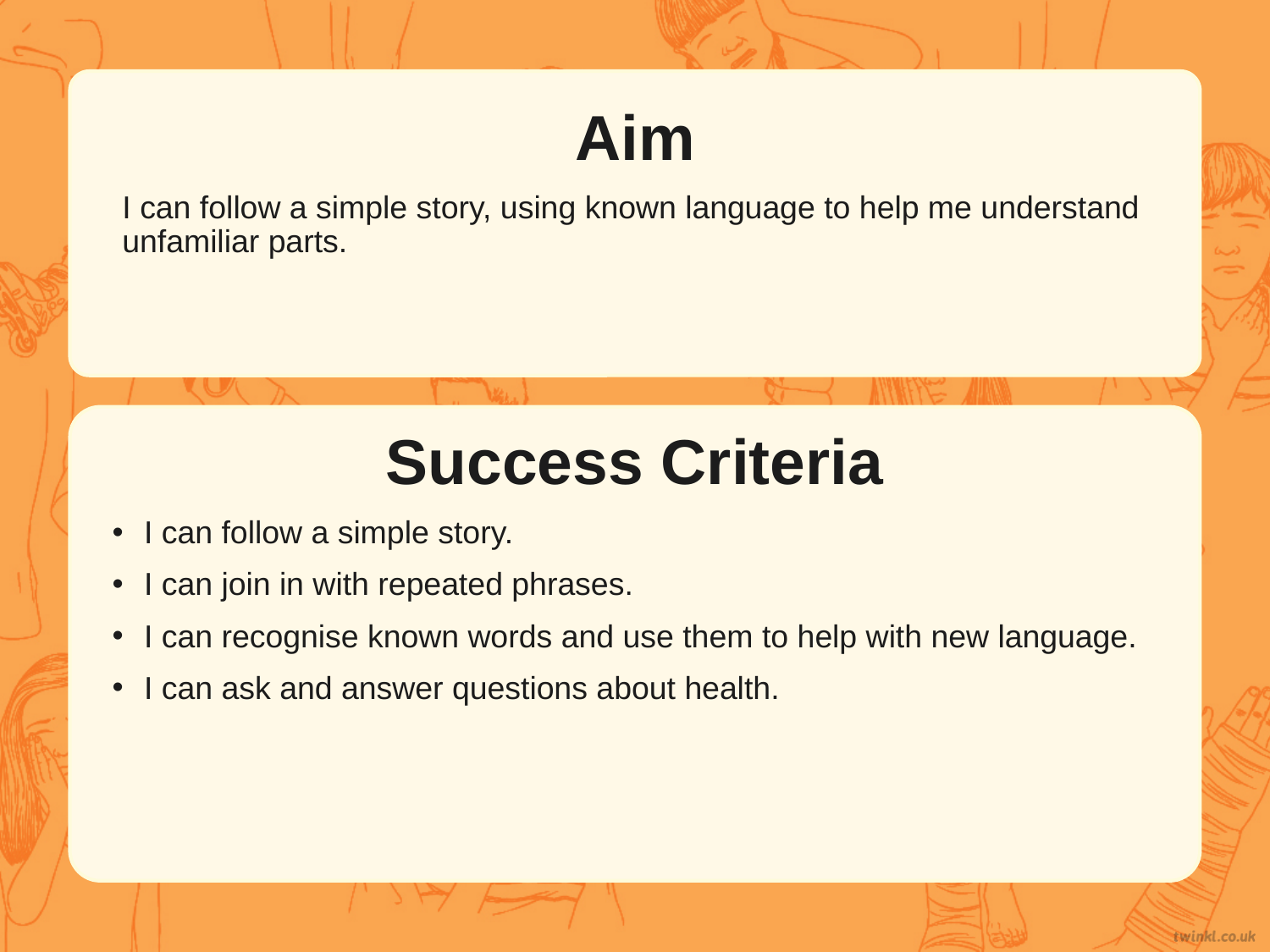

Aim
I can follow a simple story, using known language to help me understand unfamiliar parts.

Success Criteria
I can follow a simple story.
I can join in with repeated phrases.
I can recognise known words and use them to help with new language.
I can ask and answer questions about health.